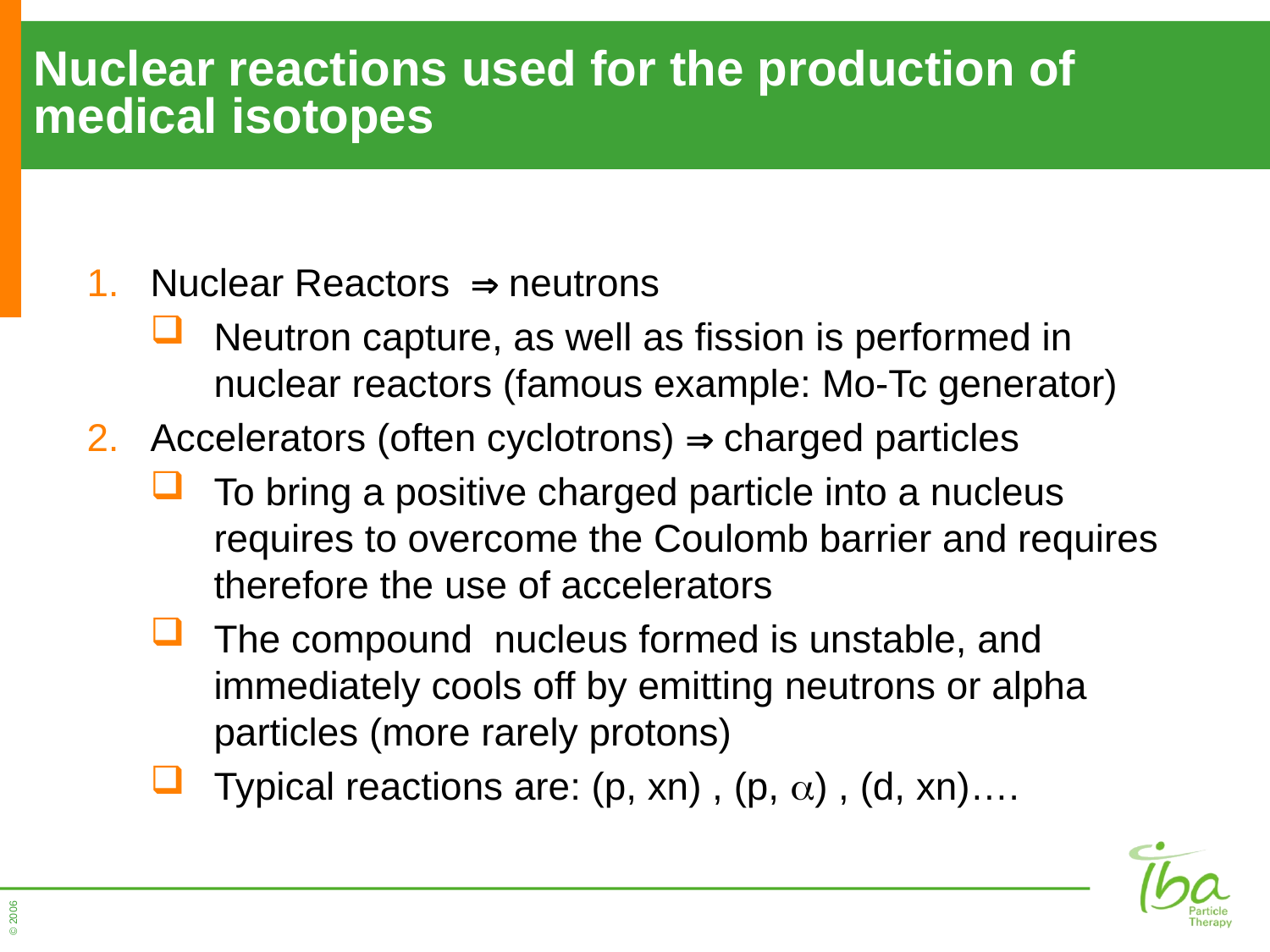

# Nuclear reactions used for the production of medical isotopes

Nuclear Reactors  ⇒ neutrons
Neutron capture, as well as fission is performed in nuclear reactors (famous example: Mo-Tc generator)
Accelerators (often cyclotrons) ⇒ charged particles
To bring a positive charged particle into a nucleus requires to overcome the Coulomb barrier and requires therefore the use of accelerators
The compound  nucleus formed is unstable, and immediately cools off by emitting neutrons or alpha particles (more rarely protons)
Typical reactions are: (p, xn) , (p, α) , (d, xn)….